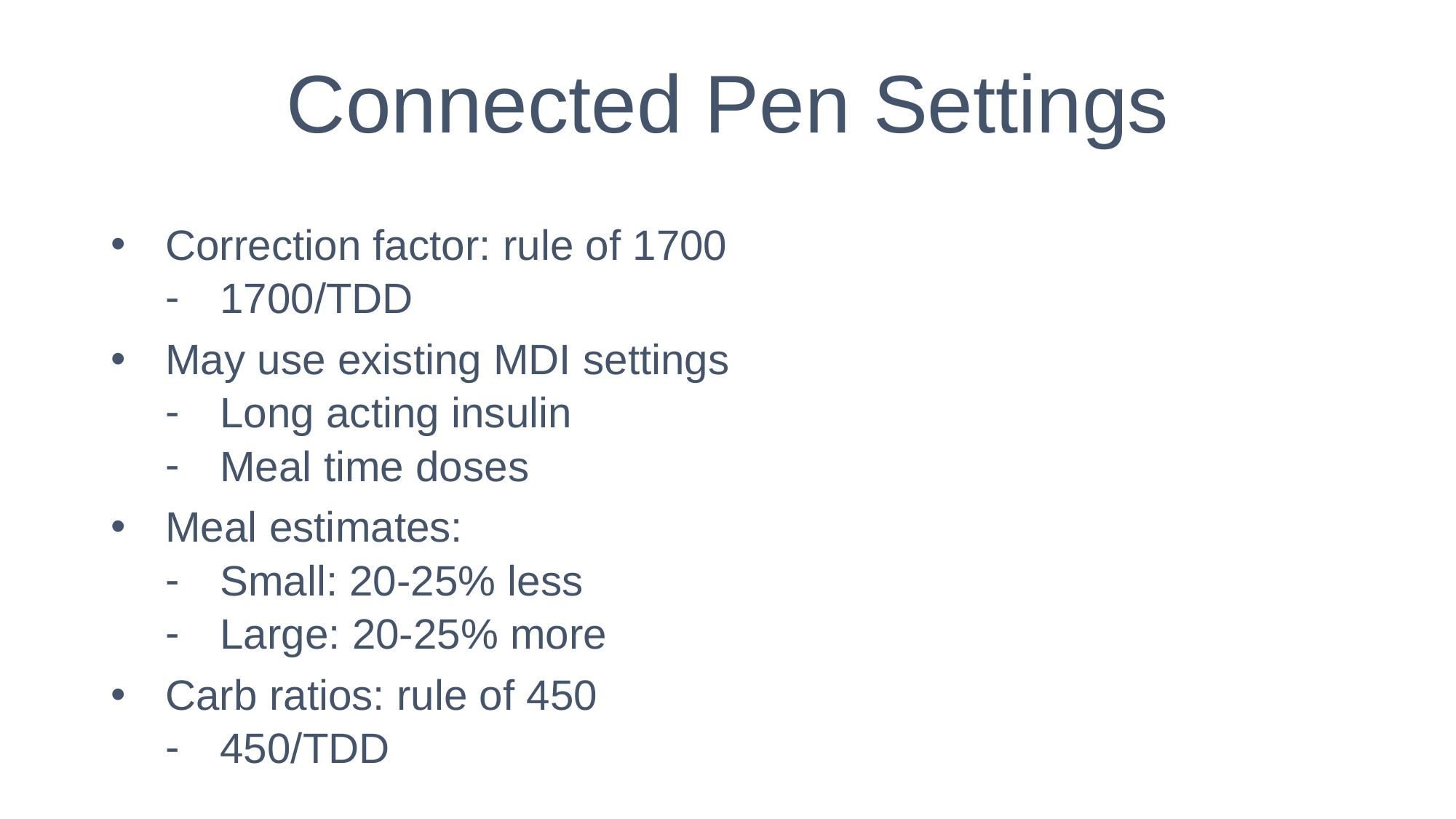

# Connected Pen Settings
Correction factor: rule of 1700
1700/TDD
May use existing MDI settings
Long acting insulin
Meal time doses
Meal estimates:
Small: 20-25% less
Large: 20-25% more
Carb ratios: rule of 450
450/TDD